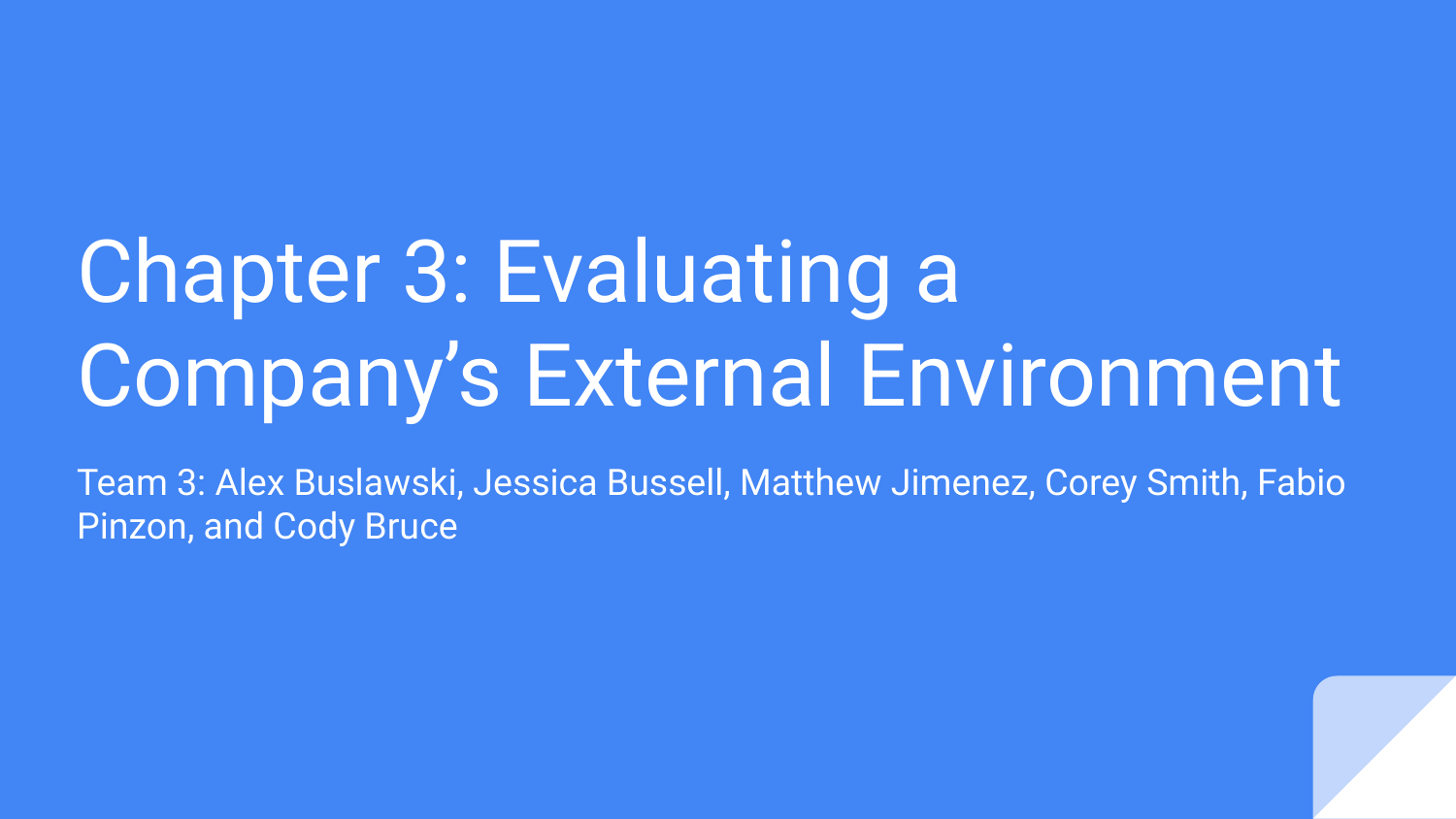

# Chapter 3: Evaluating a Company’s External Environment
Team 3: Alex Buslawski, Jessica Bussell, Matthew Jimenez, Corey Smith, Fabio Pinzon, and Cody Bruce